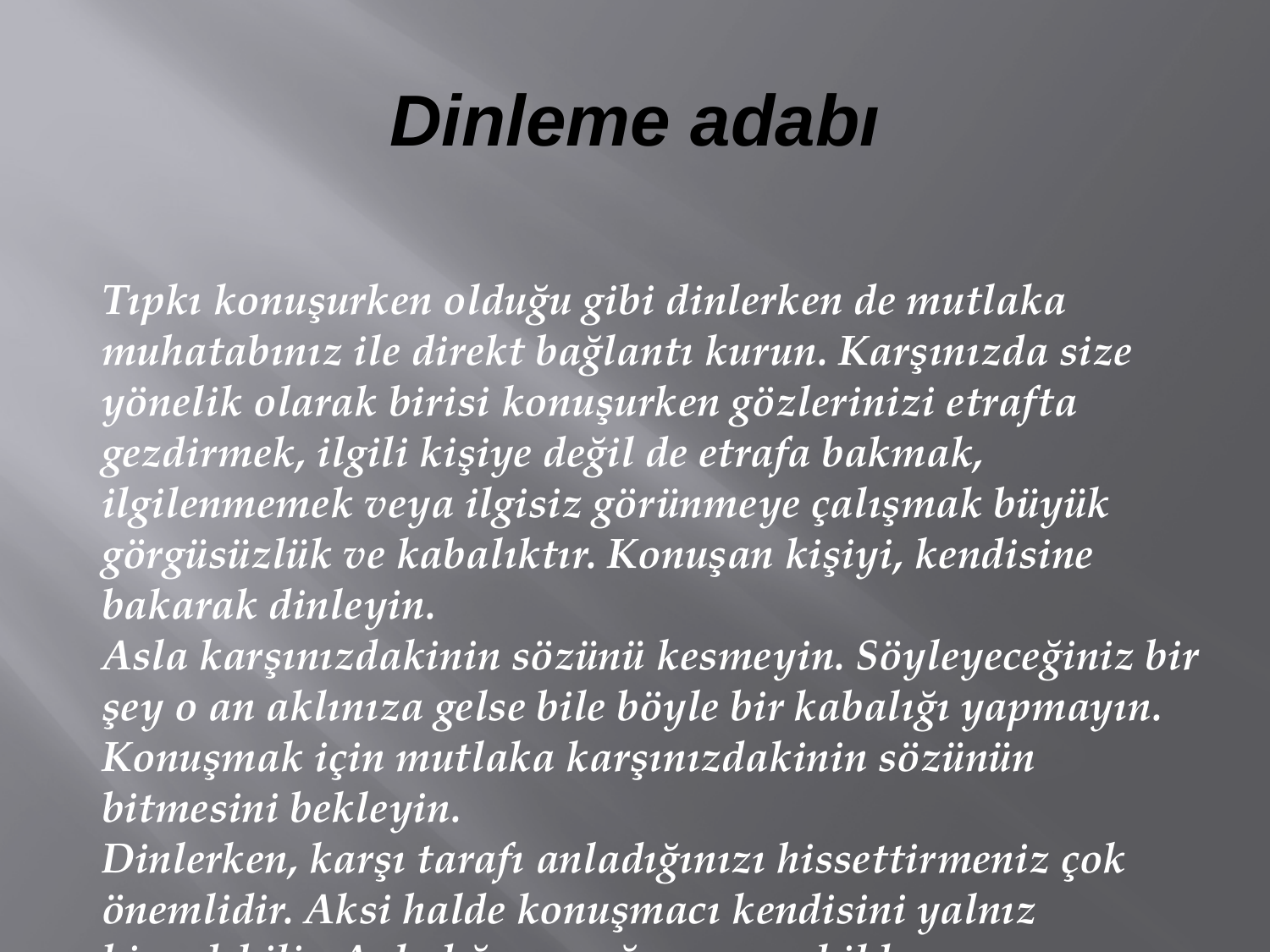

# Dinleme adabı
Tıpkı konuşurken olduğu gibi dinlerken de mutlaka muhatabınız ile direkt bağlantı kurun. Karşınızda size yönelik olarak birisi konuşurken gözlerinizi etrafta gezdirmek, ilgili kişiye değil de etrafa bakmak, ilgilenmemek veya ilgisiz görünmeye çalışmak büyük görgüsüzlük ve kabalıktır. Konuşan kişiyi, kendisine bakarak dinleyin.
Asla karşınızdakinin sözünü kesmeyin. Söyleyeceğiniz bir şey o an aklınıza gelse bile böyle bir kabalığı yapmayın. Konuşmak için mutlaka karşınızdakinin sözünün bitmesini bekleyin.
Dinlerken, karşı tarafı anladığınızı hissettirmeniz çok önemlidir. Aksi halde konuşmacı kendisini yalnız hissedebilir. Anladığınızı, eğer aynı şekilde düşünüyorsanız karşı tarafın fikirlerini paylaştığınızı bakışınızla, mimiklerinizle belli edebilirsiniz.
.